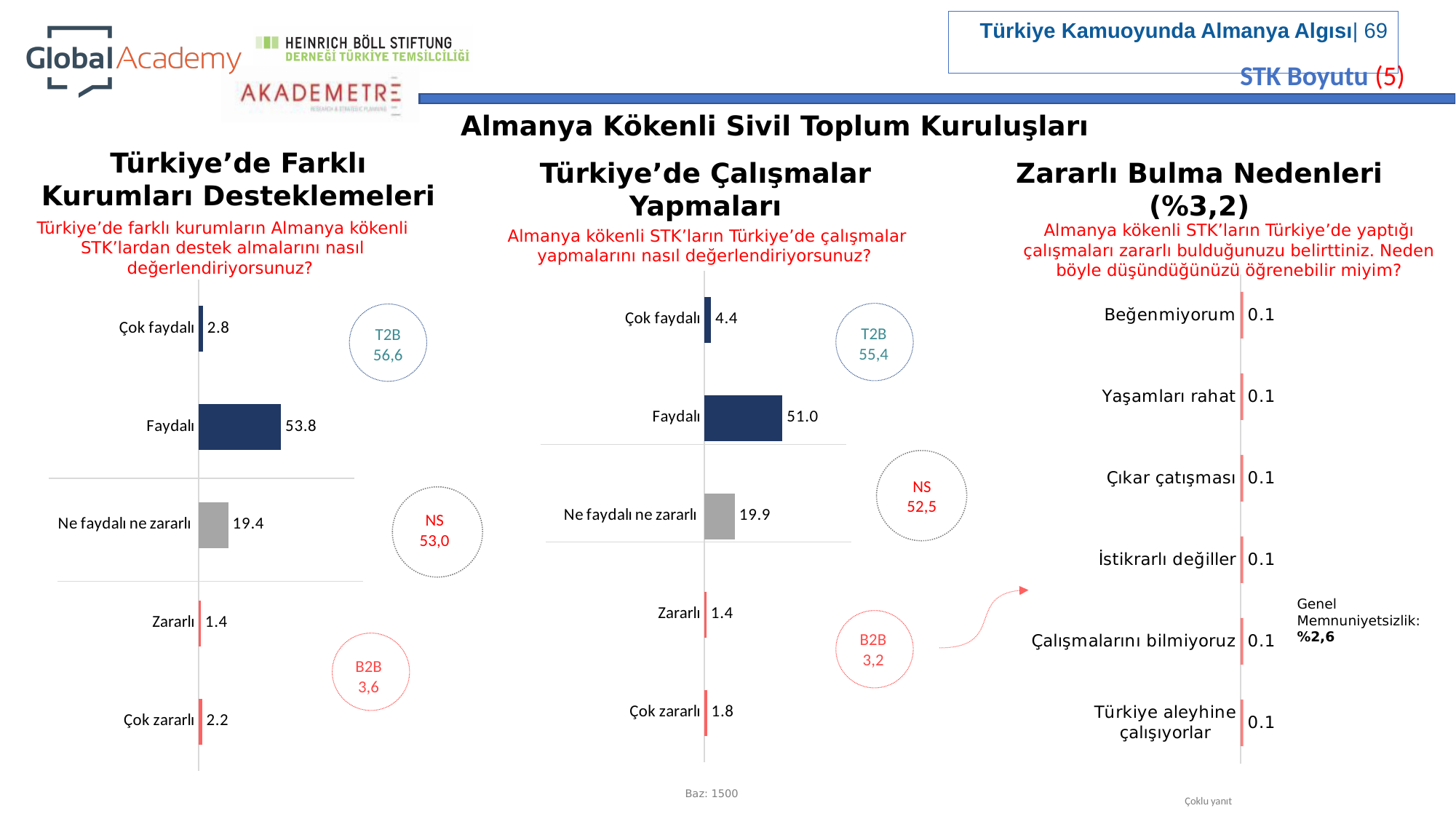

STK Boyutu (5)
Almanya Kökenli Sivil Toplum Kuruluşları
Türkiye’de Farklı Kurumları Desteklemeleri
Zararlı Bulma Nedenleri (%3,2)
Türkiye’de Çalışmalar Yapmaları
Türkiye’de farklı kurumların Almanya kökenli STK’lardan destek almalarını nasıl değerlendiriyorsunuz?
Almanya kökenli STK’ların Türkiye’de yaptığı çalışmaları zararlı bulduğunuzu belirttiniz. Neden böyle düşündüğünüzü öğrenebilir miyim?
Almanya kökenli STK’ların Türkiye’de çalışmalar yapmalarını nasıl değerlendiriyorsunuz?

### Chart

| Category | Series 1 |
|---|---|
| Çok faydalı | 4.4 |
| Faydalı | 51.0 |
| Ne faydalı ne zararlı  | 19.9 |
| Zararlı | 1.4 |
| Çok zararlı | 1.8 |

### Chart

| Category | Series 1 |
|---|---|
| Çok faydalı | 2.8 |
| Faydalı | 53.8 |
| Ne faydalı ne zararlı  | 19.4 |
| Zararlı | 1.4 |
| Çok zararlı | 2.2 |

### Chart

| Category |  |
|---|---|
| Beğenmiyorum | 0.1 |
| Yaşamları rahat | 0.1 |
| Çıkar çatışması | 0.1 |
| İstikrarlı değiller | 0.1 |
| Çalışmalarını bilmiyoruz | 0.1 |
| Türkiye aleyhine çalışıyorlar | 0.1 |

T2B
55,4
T2B
56,6

NS
52,5

NS
53,0
Genel Memnuniyetsizlik: %2,6

B2B
3,2

B2B
3,6

Baz: 1500
Çoklu yanıt